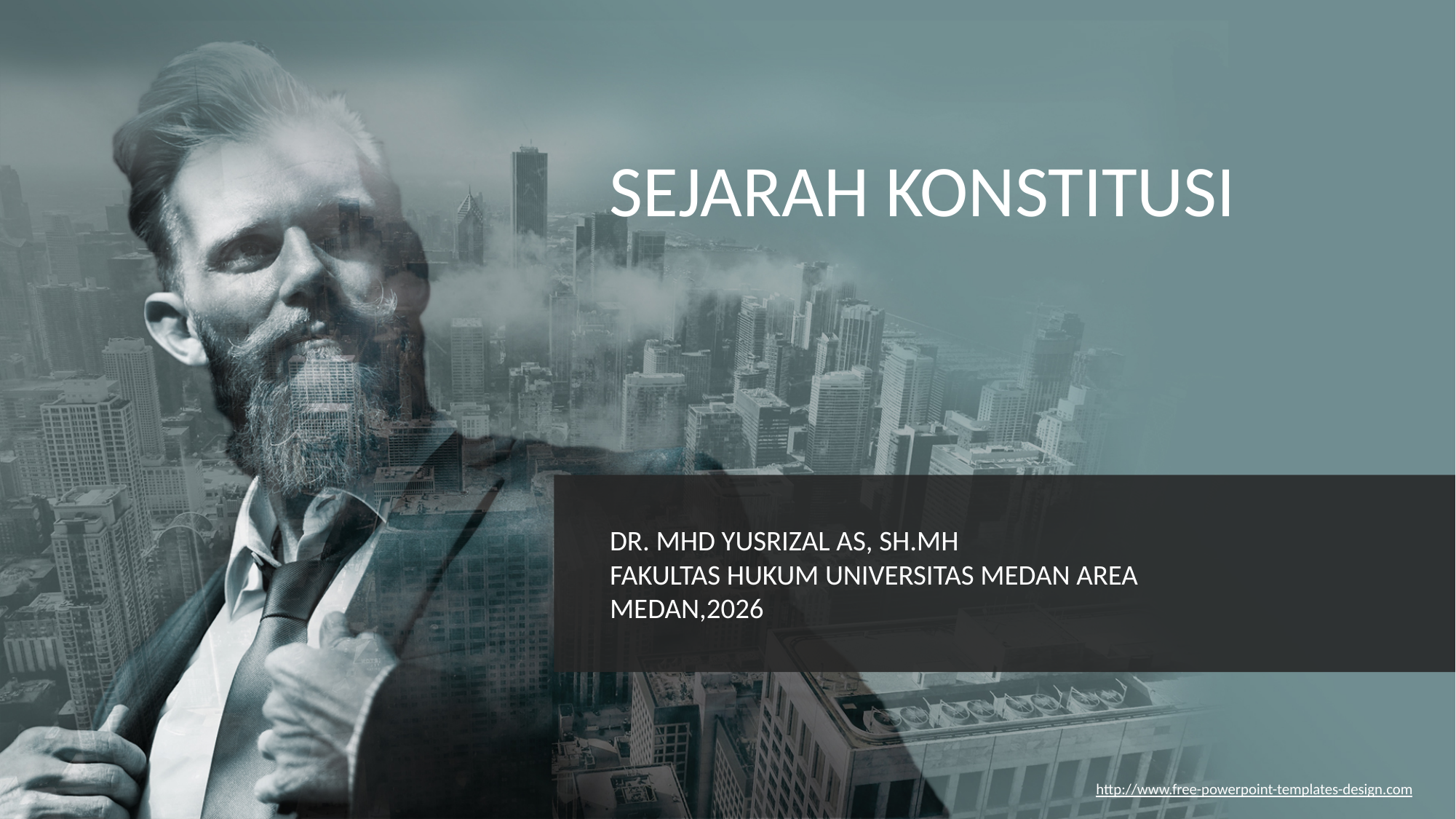

SEJARAH KONSTITUSI

DR. MHD YUSRIZAL AS, SH.MH
FAKULTAS HUKUM UNIVERSITAS MEDAN AREA
MEDAN,2026
http://www.free-powerpoint-templates-design.com